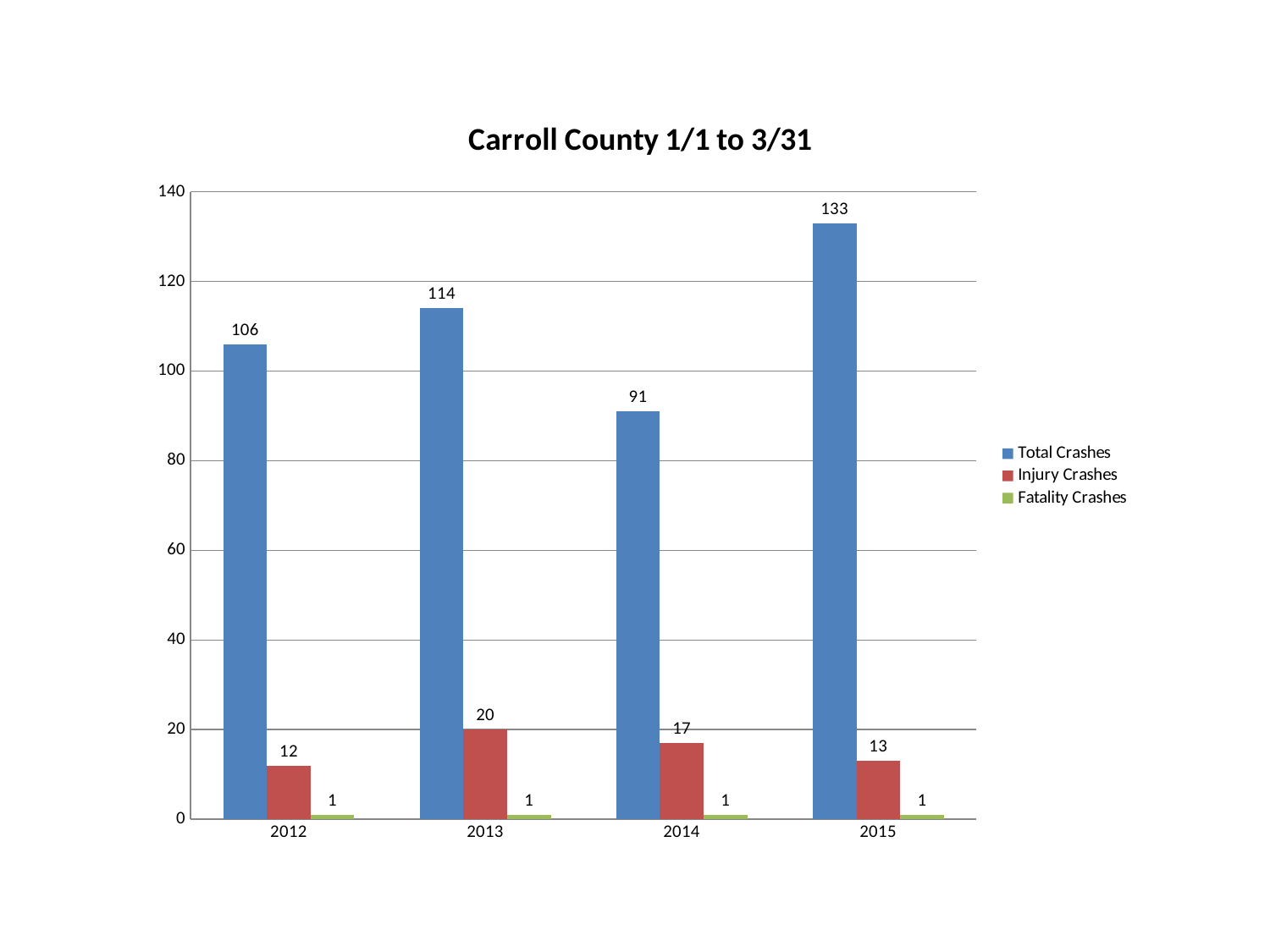

### Chart: Carroll County 1/1 to 3/31

| Category | Total Crashes | Injury Crashes | Fatality Crashes |
|---|---|---|---|
| 2012 | 106.0 | 12.0 | 1.0 |
| 2013 | 114.0 | 20.0 | 1.0 |
| 2014 | 91.0 | 17.0 | 1.0 |
| 2015 | 133.0 | 13.0 | 1.0 |